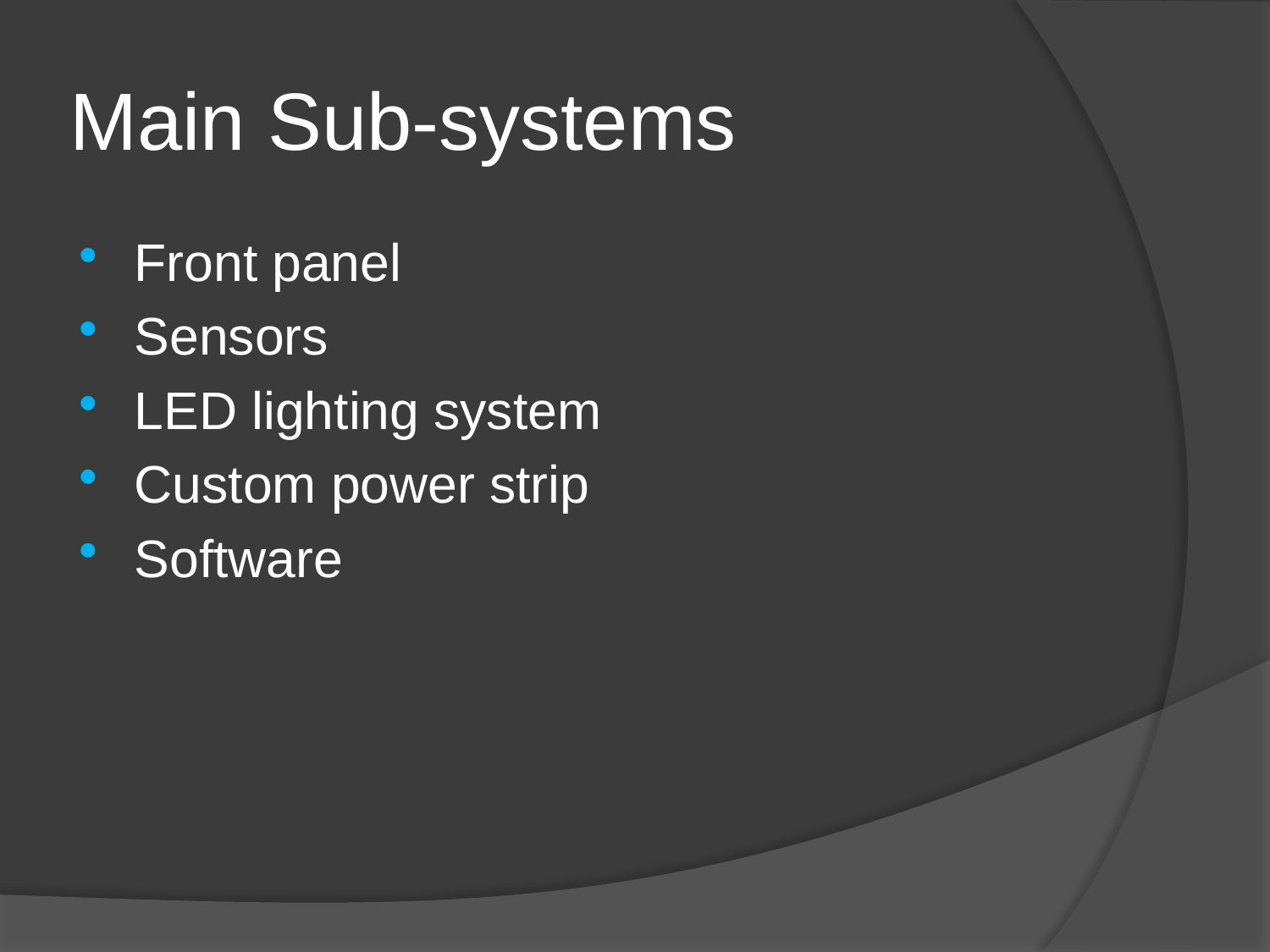

# Main Sub-systems
Front panel
Sensors
LED lighting system
Custom power strip
Software